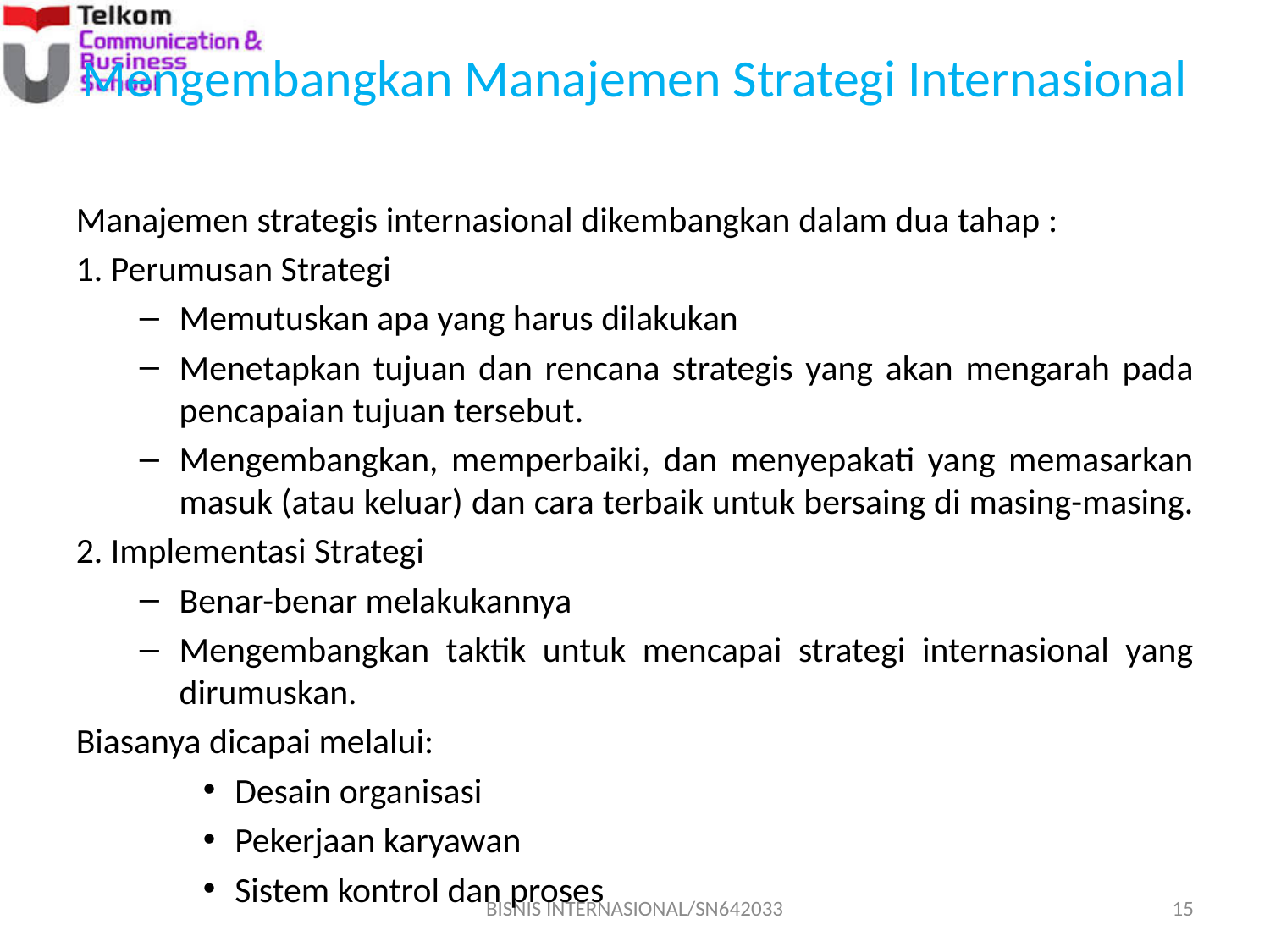

# Mengembangkan Manajemen Strategi Internasional
Manajemen strategis internasional dikembangkan dalam dua tahap :
1. Perumusan Strategi
Memutuskan apa yang harus dilakukan
Menetapkan tujuan dan rencana strategis yang akan mengarah pada pencapaian tujuan tersebut.
Mengembangkan, memperbaiki, dan menyepakati yang memasarkan masuk (atau keluar) dan cara terbaik untuk bersaing di masing-masing.
2. Implementasi Strategi
Benar-benar melakukannya
Mengembangkan taktik untuk mencapai strategi internasional yang dirumuskan.
Biasanya dicapai melalui:
Desain organisasi
Pekerjaan karyawan
Sistem kontrol dan proses
BISNIS INTERNASIONAL/SN642033
15